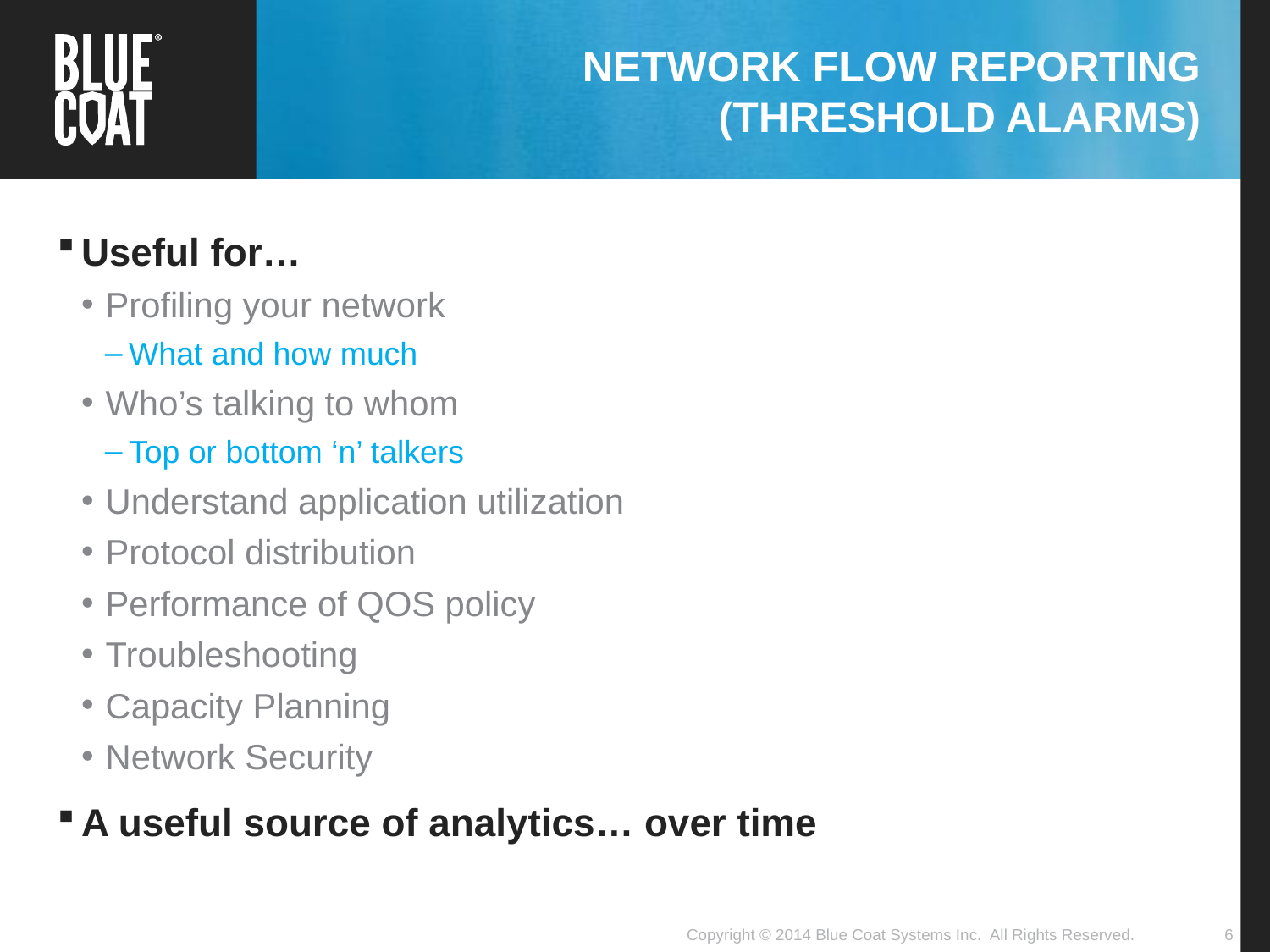

# Network flow reporting (threshold alarms)
Useful for…
Profiling your network
What and how much
Who’s talking to whom
Top or bottom ‘n’ talkers
Understand application utilization
Protocol distribution
Performance of QOS policy
Troubleshooting
Capacity Planning
Network Security
A useful source of analytics… over time